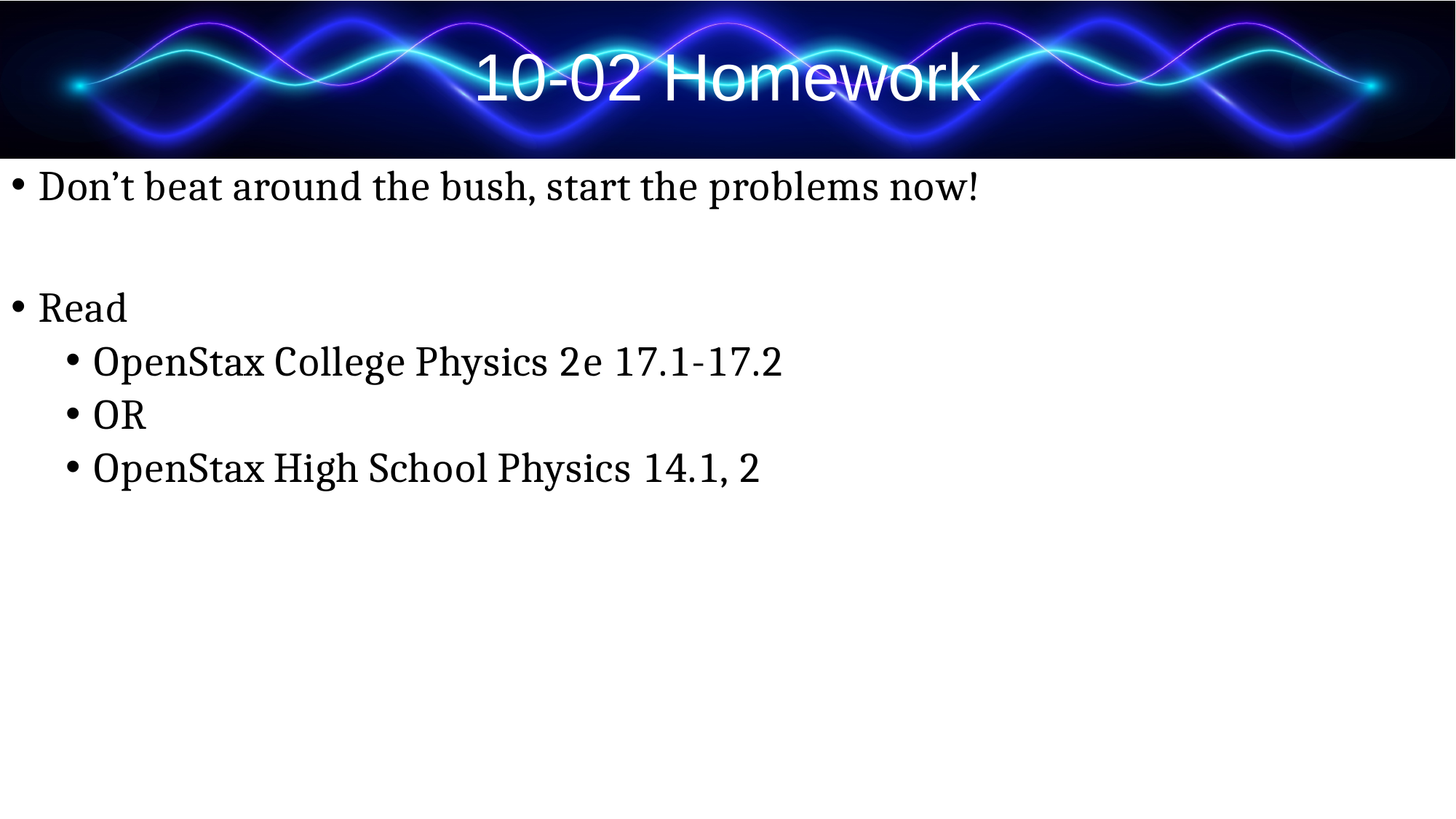

# 10-02 Homework
Don’t beat around the bush, start the problems now!

Read
OpenStax College Physics 2e 17.1-17.2
OR
OpenStax High School Physics 14.1, 2